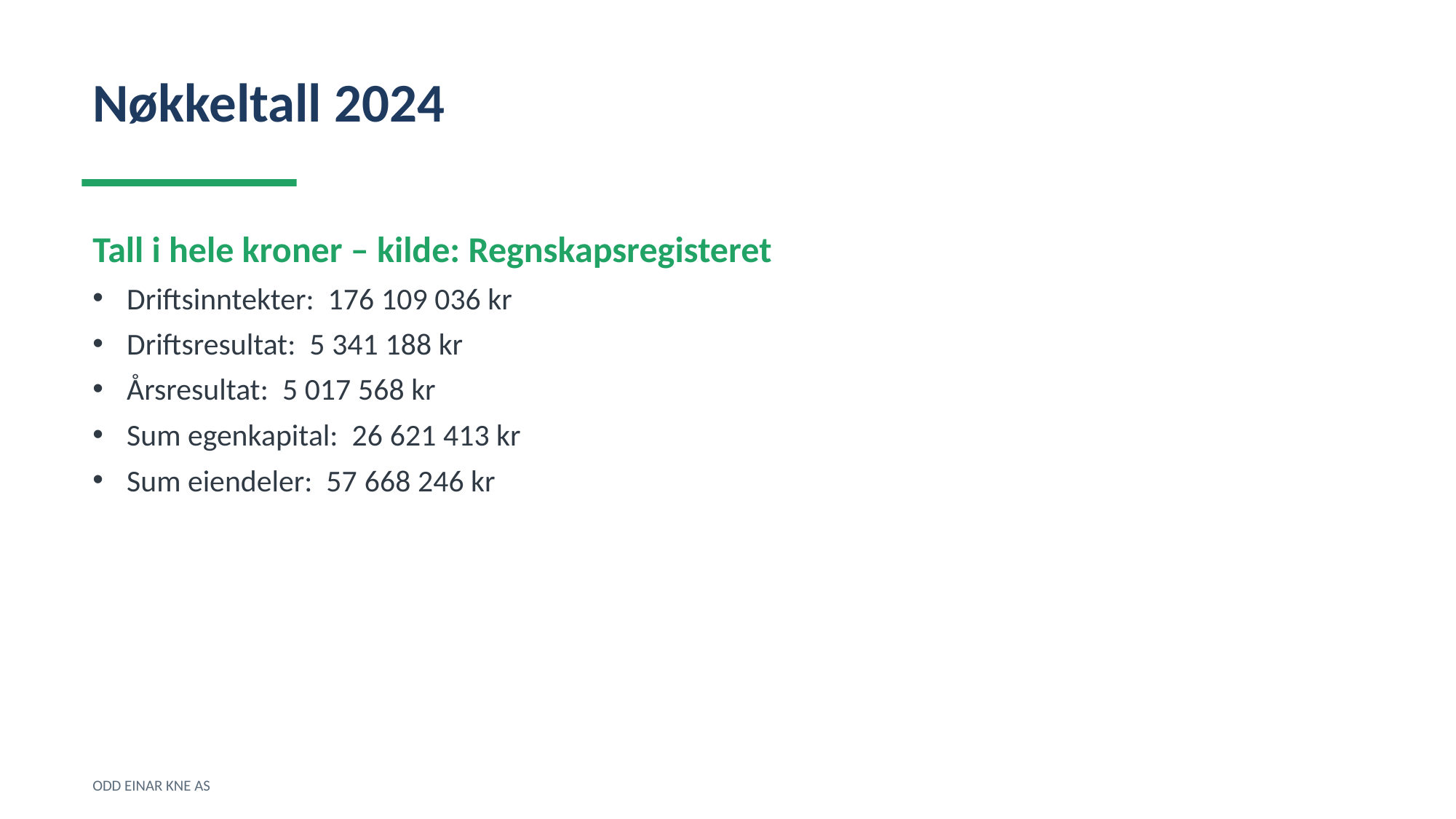

Nøkkeltall 2024

Tall i hele kroner – kilde: Regnskapsregisteret
Driftsinntekter:  176 109 036 kr
Driftsresultat:  5 341 188 kr
Årsresultat:  5 017 568 kr
Sum egenkapital:  26 621 413 kr
Sum eiendeler:  57 668 246 kr
ODD EINAR KNE AS